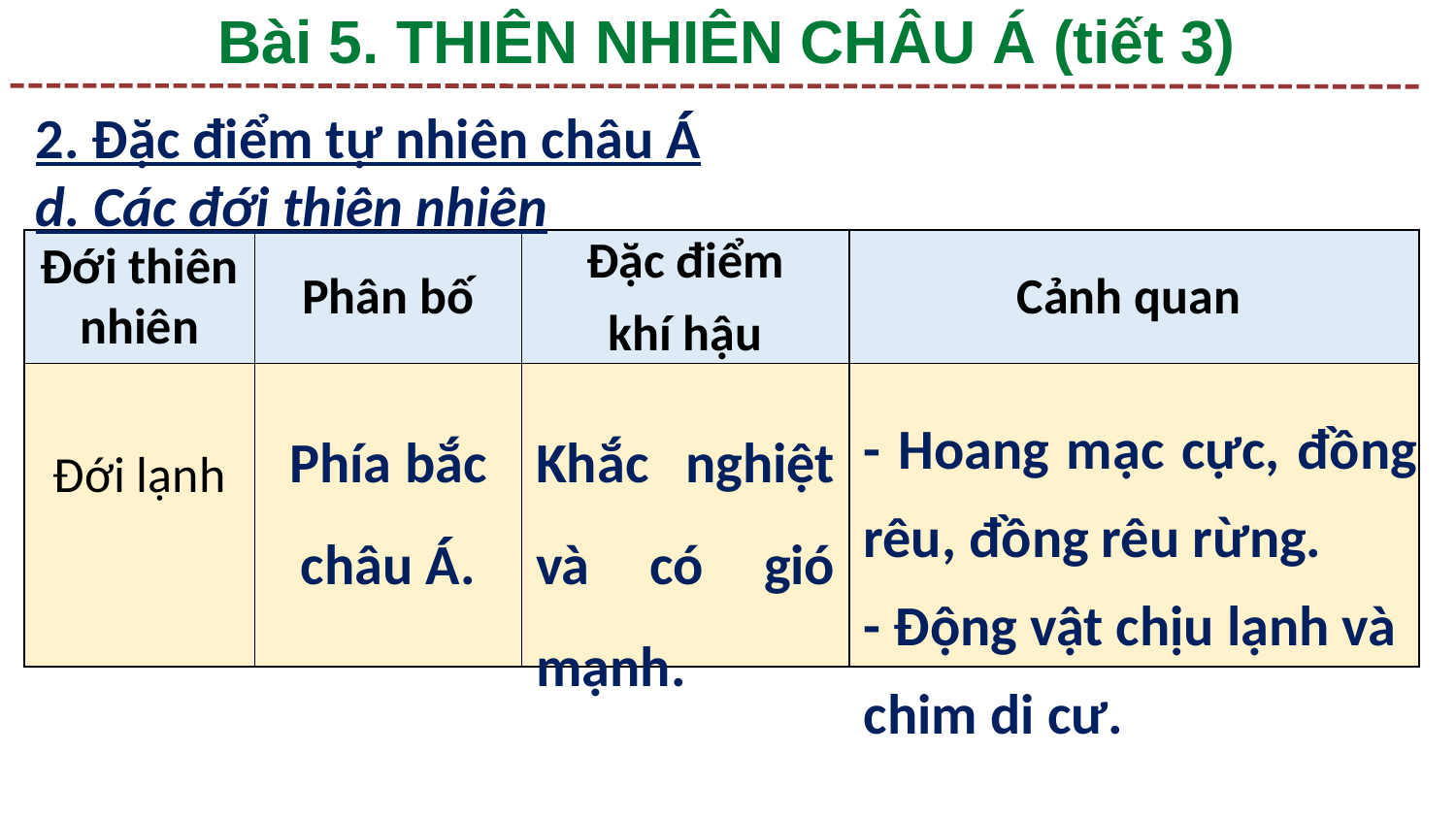

Bài 5. THIÊN NHIÊN CHÂU Á (tiết 3)
2. Đặc điểm tự nhiên châu Á
d. Các đới thiên nhiên
| Đới thiên nhiên | Phân bố | Đặc điểm khí hậu | Cảnh quan |
| --- | --- | --- | --- |
| Đới lạnh |  |  |  |
Phía bắc châu Á.
Khắc nghiệt và có gió mạnh.
- Hoang mạc cực, đồng rêu, đồng rêu rừng.
- Động vật chịu lạnh và chim di cư.